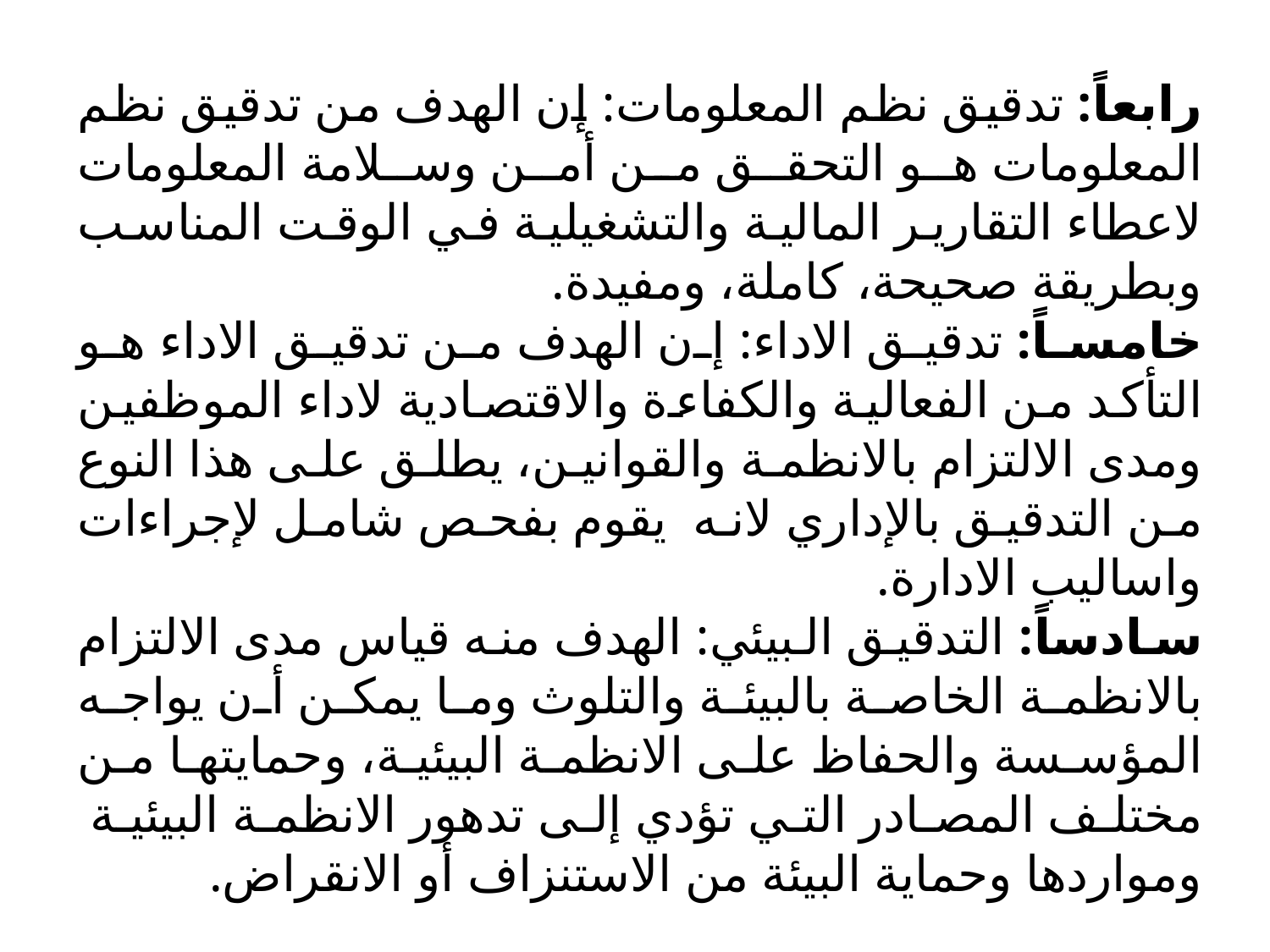

رابعاً: تدقيق نظم المعلومات: إن الهدف من تدقيق نظم المعلومات هو التحقق من أمن وسلامة المعلومات لاعطاء التقارير المالية والتشغيلية في الوقت المناسب وبطريقة صحيحة، كاملة، ومفيدة.
خامساً: تدقيق الاداء: إن الهدف من تدقيق الاداء هو التأكد من الفعالية والكفاءة والاقتصادية لاداء الموظفين ومدى الالتزام بالانظمة والقوانين، يطلق على هذا النوع من التدقيق بالإداري لانه  يقوم بفحص شامل لإجراءات واساليب الادارة.
سادساً: التدقيق البيئي: الهدف منه قياس مدى الالتزام بالانظمة الخاصة بالبيئة والتلوث وما يمكن أن يواجه المؤسسة والحفاظ على الانظمة البيئية، وحمايتها من مختلف المصادر التي تؤدي إلى تدهور الانظمة البيئية  ومواردها وحماية البيئة من الاستنزاف أو الانقراض.